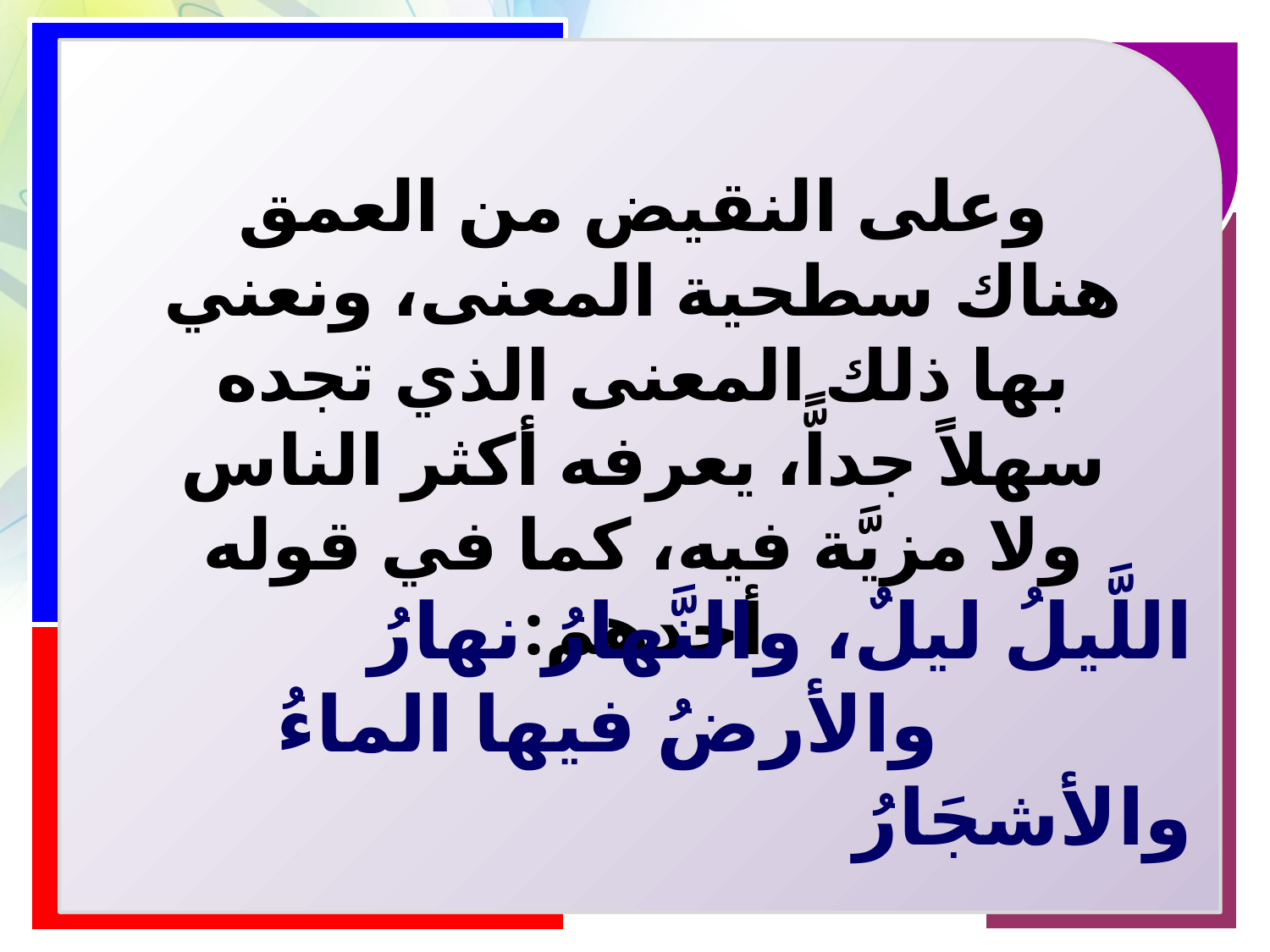

وعلى النقيض من العمق هناك سطحية المعنى، ونعني بها ذلك المعنى الذي تجده سهلاً جداًّ، يعرفه أكثر الناس ولا مزيَّة فيه، كما في قوله أحدهم:
اللَّيلُ ليلٌ، والنَّهارُ نهارُ
			والأرضُ فيها الماءُ والأشجَارُ